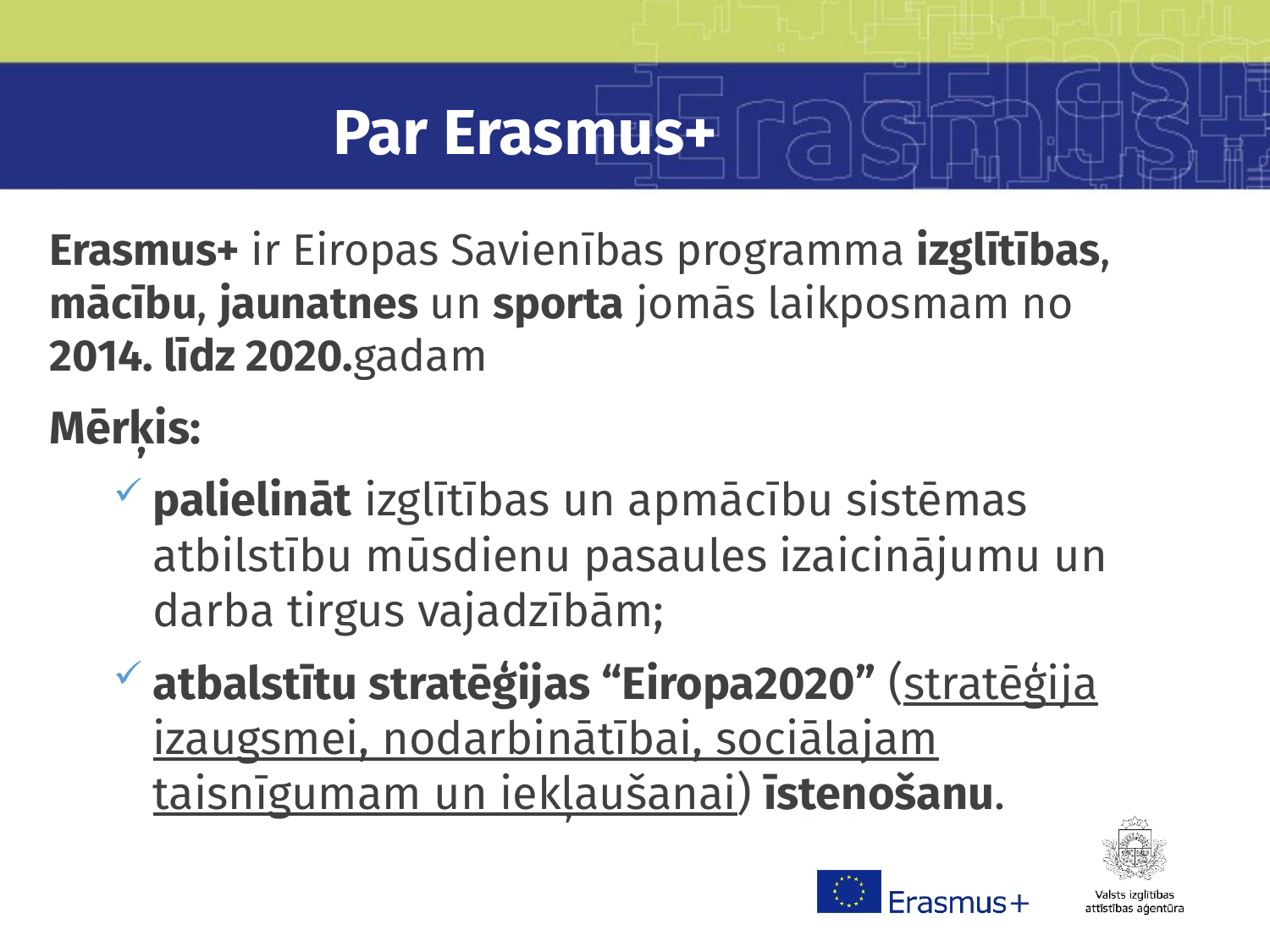

# Par Erasmus+
Erasmus+ ir Eiropas Savienības programma izglītības, mācību, jaunatnes un sporta jomās laikposmam no 2014. līdz 2020.gadam
Mērķis:
palielināt izglītības un apmācību sistēmas atbilstību mūsdienu pasaules izaicinājumu un darba tirgus vajadzībām;
atbalstītu stratēģijas “Eiropa2020” (stratēģija izaugsmei, nodarbinātībai, sociālajam taisnīgumam un iekļaušanai) īstenošanu.